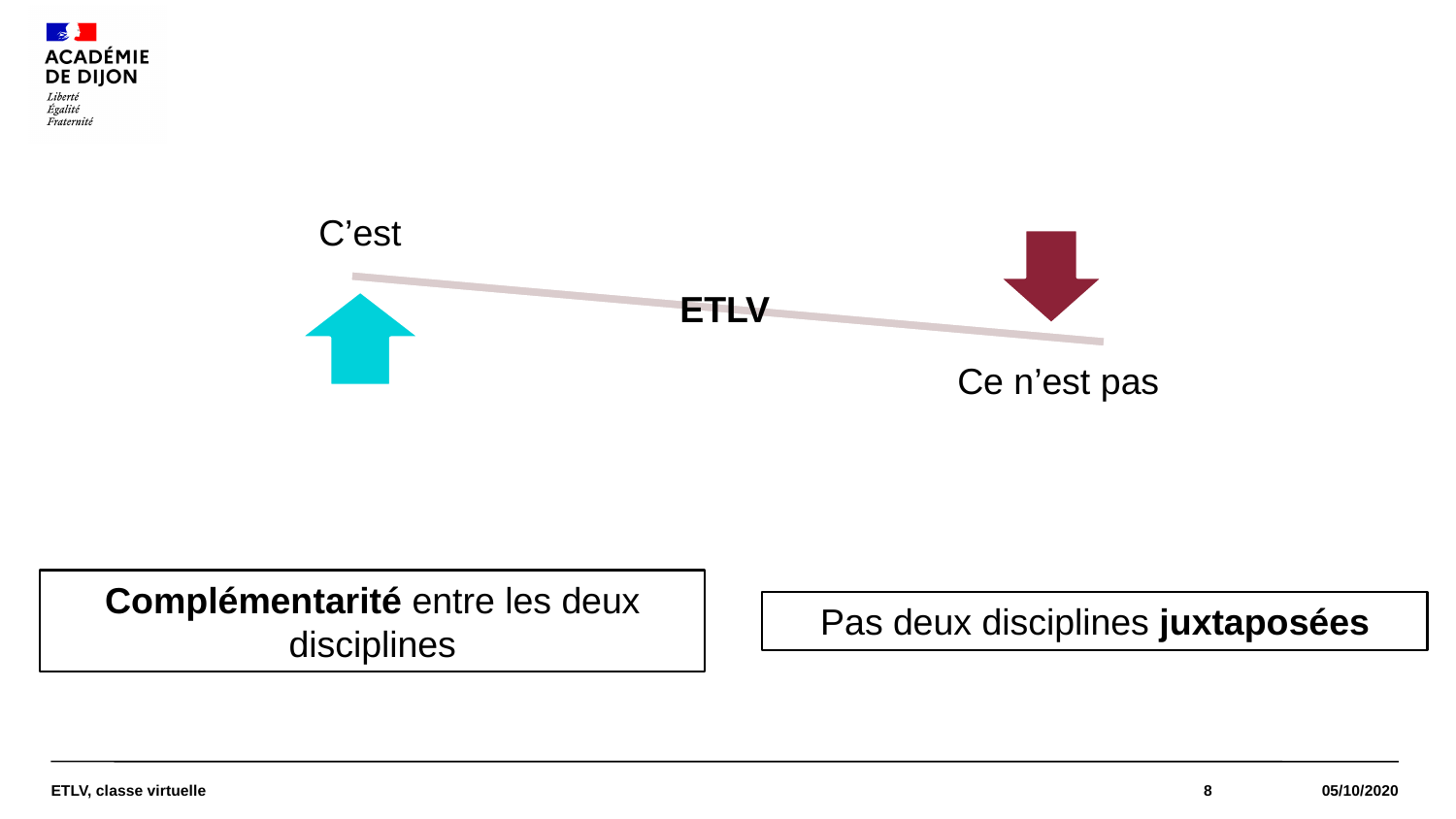

C’est

ETLV
Ce n’est pas
Complémentarité entre les deux disciplines
Pas deux disciplines juxtaposées
ETLV, classe virtuelle
8
05/10/2020